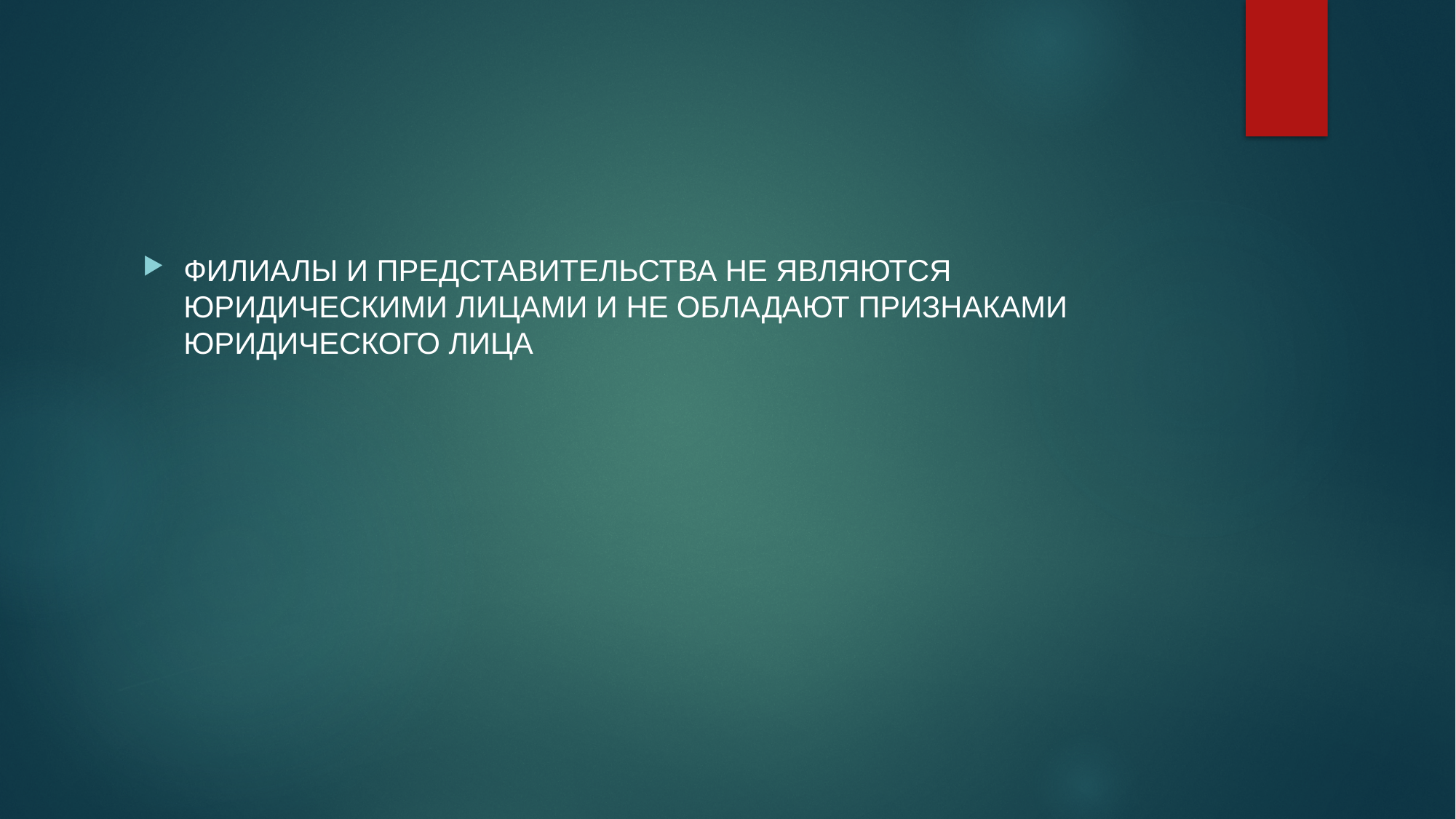

ФИЛИАЛЫ И ПРЕДСТАВИТЕЛЬСТВА НЕ ЯВЛЯЮТСЯ ЮРИДИЧЕСКИМИ ЛИЦАМИ И НЕ ОБЛАДАЮТ ПРИЗНАКАМИ ЮРИДИЧЕСКОГО ЛИЦА